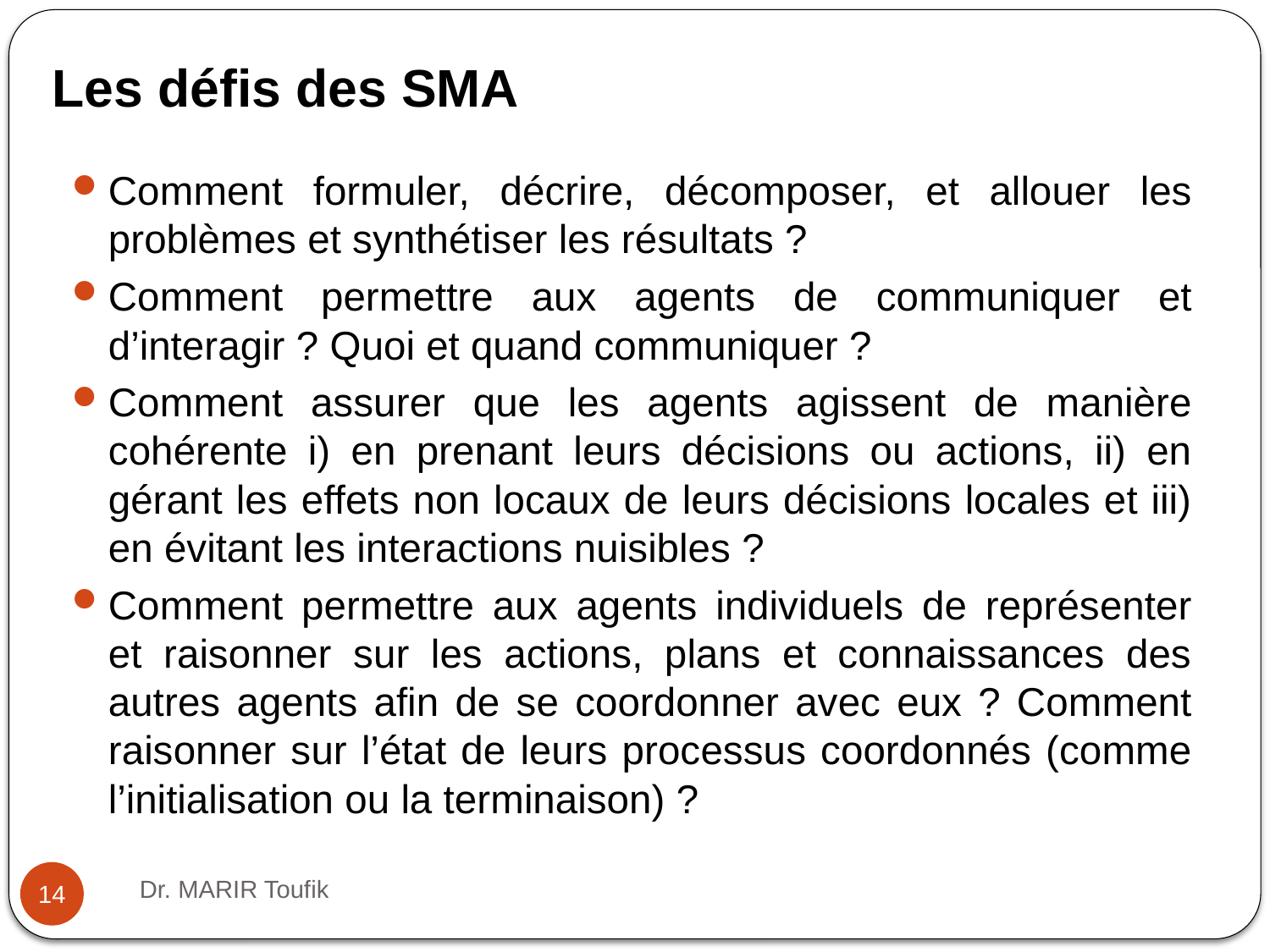

# Les défis des SMA
Comment formuler, décrire, décomposer, et allouer les problèmes et synthétiser les résultats ?
Comment permettre aux agents de communiquer et d’interagir ? Quoi et quand communiquer ?
Comment assurer que les agents agissent de manière cohérente i) en prenant leurs décisions ou actions, ii) en gérant les effets non locaux de leurs décisions locales et iii) en évitant les interactions nuisibles ?
Comment permettre aux agents individuels de représenter et raisonner sur les actions, plans et connaissances des autres agents afin de se coordonner avec eux ? Comment raisonner sur l’état de leurs processus coordonnés (comme l’initialisation ou la terminaison) ?

Dr. MARIR Toufik
14